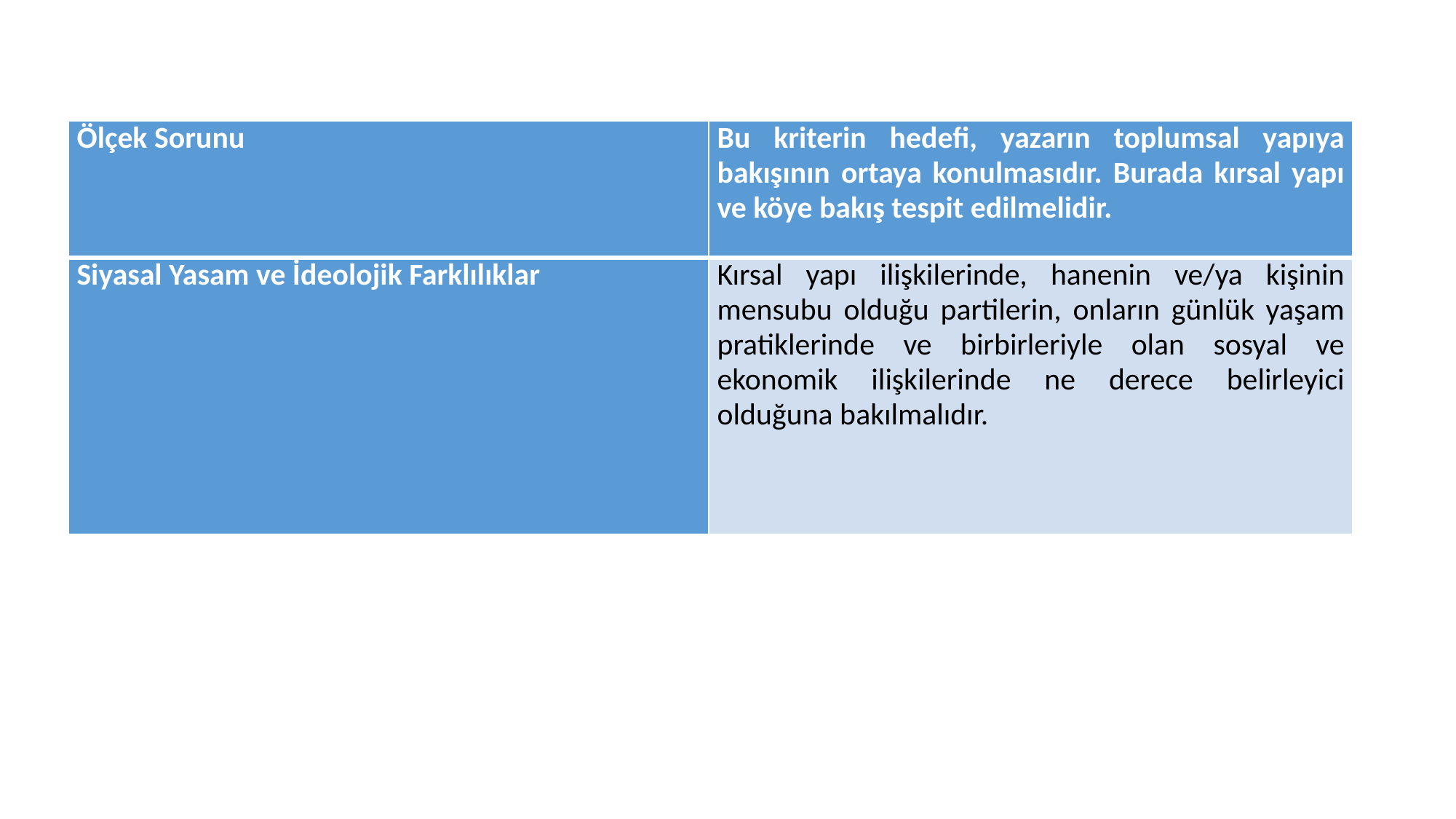

| Ölçek Sorunu | Bu kriterin hedefi, yazarın toplumsal yapıya bakışının ortaya konulmasıdır. Burada kırsal yapı ve köye bakış tespit edilmelidir. |
| --- | --- |
| Siyasal Yasam ve İdeolojik Farklılıklar | Kırsal yapı ilişkilerinde, hanenin ve/ya kişinin mensubu olduğu partilerin, onların günlük yaşam pratiklerinde ve birbirleriyle olan sosyal ve ekonomik ilişkilerinde ne derece belirleyici olduğuna bakılmalıdır. |